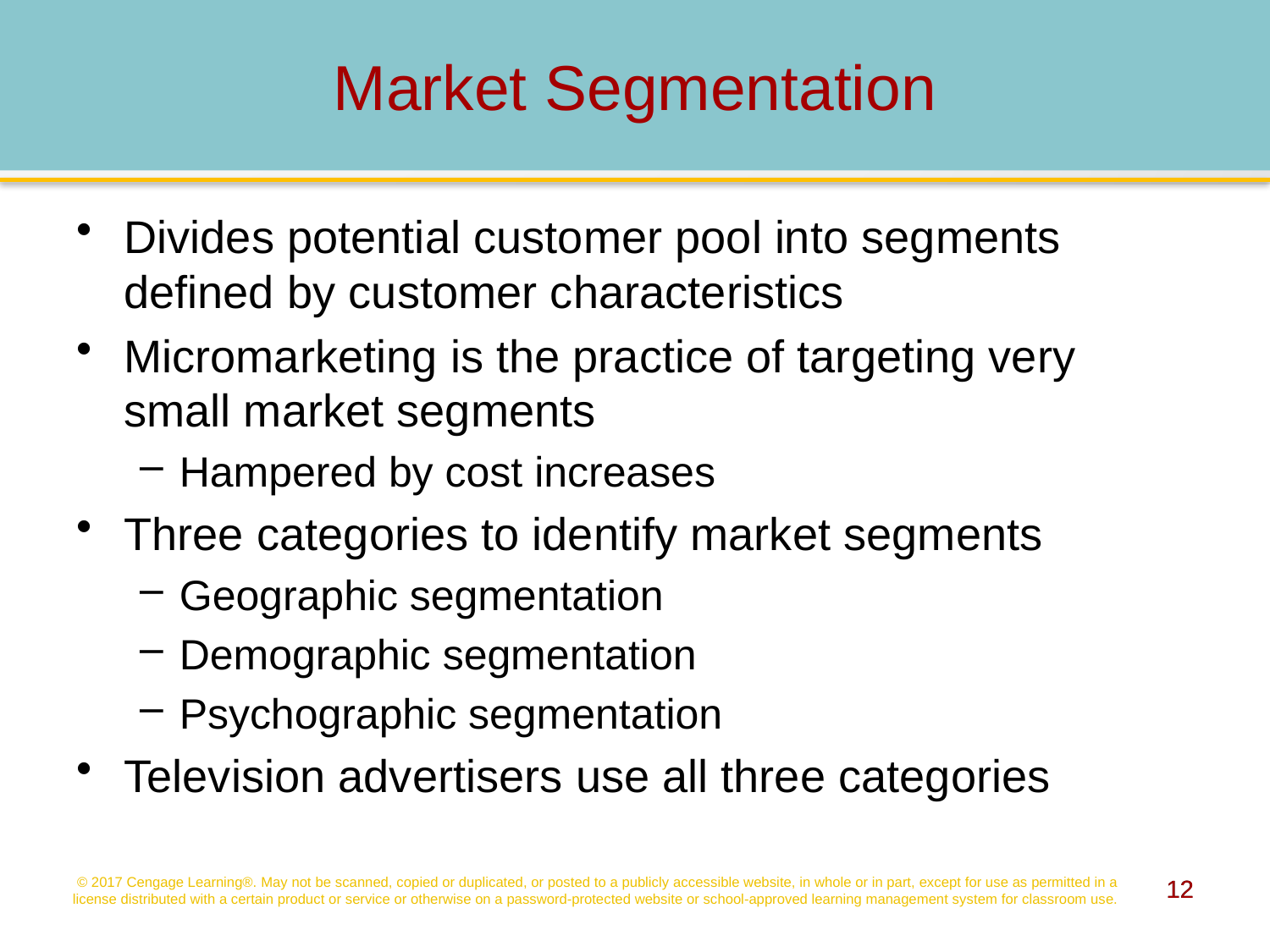

# Market Segmentation
Divides potential customer pool into segments defined by customer characteristics
Micromarketing is the practice of targeting very small market segments
Hampered by cost increases
Three categories to identify market segments
Geographic segmentation
Demographic segmentation
Psychographic segmentation
Television advertisers use all three categories
© 2017 Cengage Learning®. May not be scanned, copied or duplicated, or posted to a publicly accessible website, in whole or in part, except for use as permitted in a license distributed with a certain product or service or otherwise on a password-protected website or school-approved learning management system for classroom use.
12
12